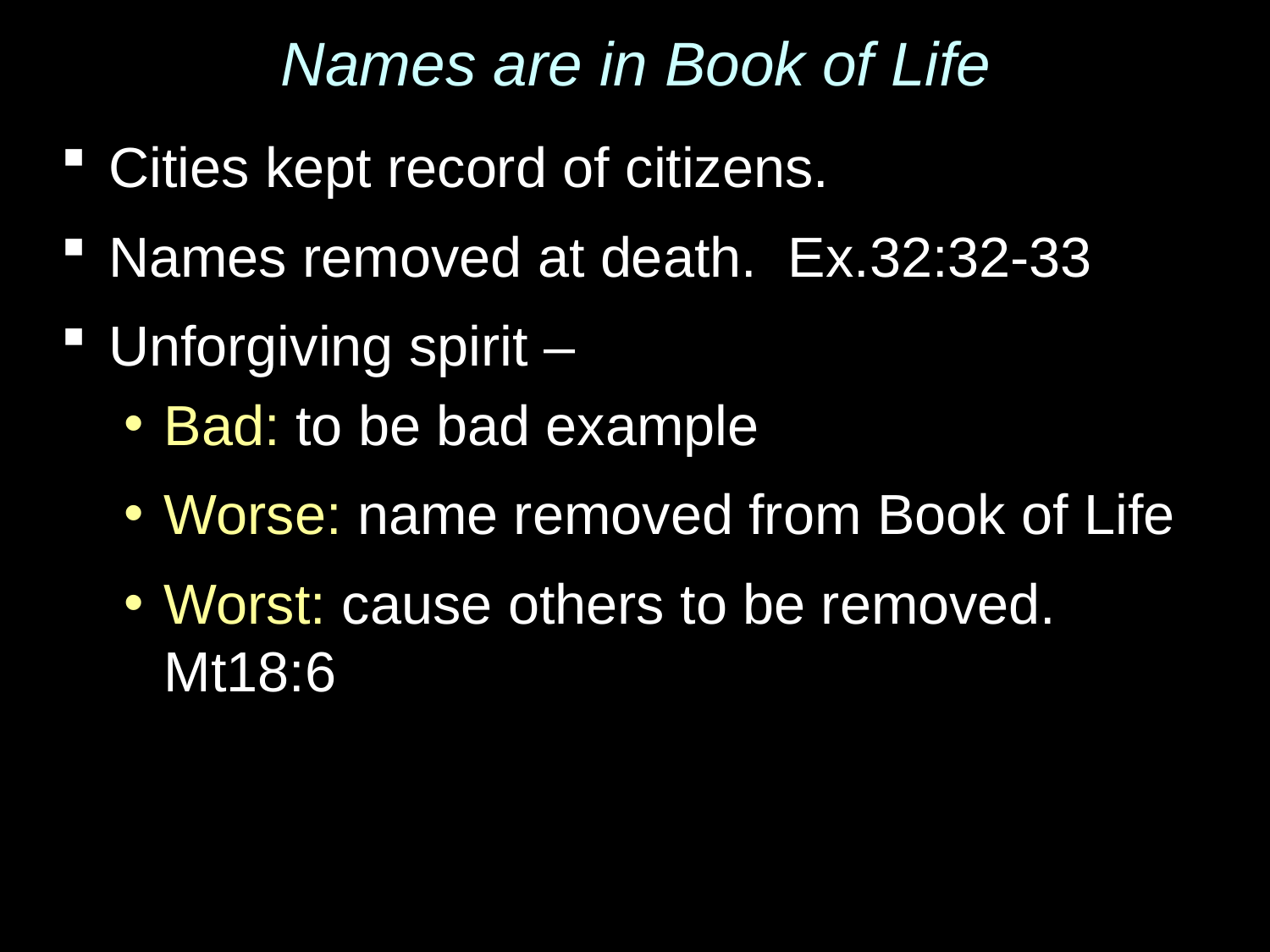

Names are in Book of Life
Cities kept record of citizens.
Names removed at death.  Ex.32:32-33
Unforgiving spirit –
Bad: to be bad example
Worse: name removed from Book of Life
Worst: cause others to be removed.  Mt18:6